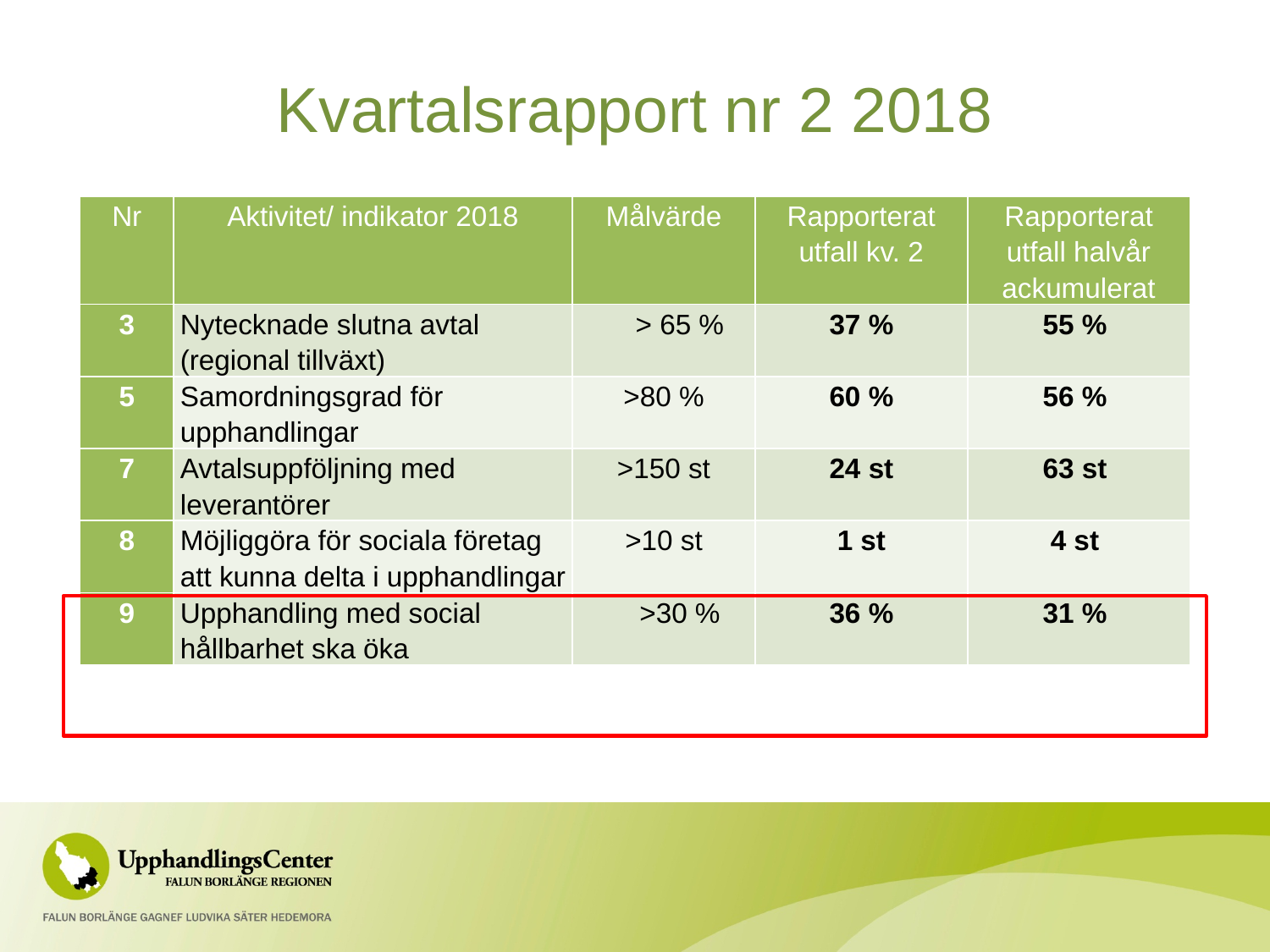

# Kvartalsrapport nr 2 2018
| Nr | Aktivitet/ indikator 2018 | Målvärde | Rapporterat utfall kv. 2 | Rapporterat utfall halvår ackumulerat |
| --- | --- | --- | --- | --- |
| 3 | Nytecknade slutna avtal (regional tillväxt) | > 65 % | 37 % | 55 % |
| 5 | Samordningsgrad för upphandlingar | >80 % | 60 % | 56 % |
| 7 | Avtalsuppföljning med leverantörer | >150 st | 24 st | 63 st |
| 8 | Möjliggöra för sociala företag att kunna delta i upphandlingar | >10 st | 1 st | 4 st |
| 9 | Upphandling med social hållbarhet ska öka | >30 % | 36 % | 31 % |